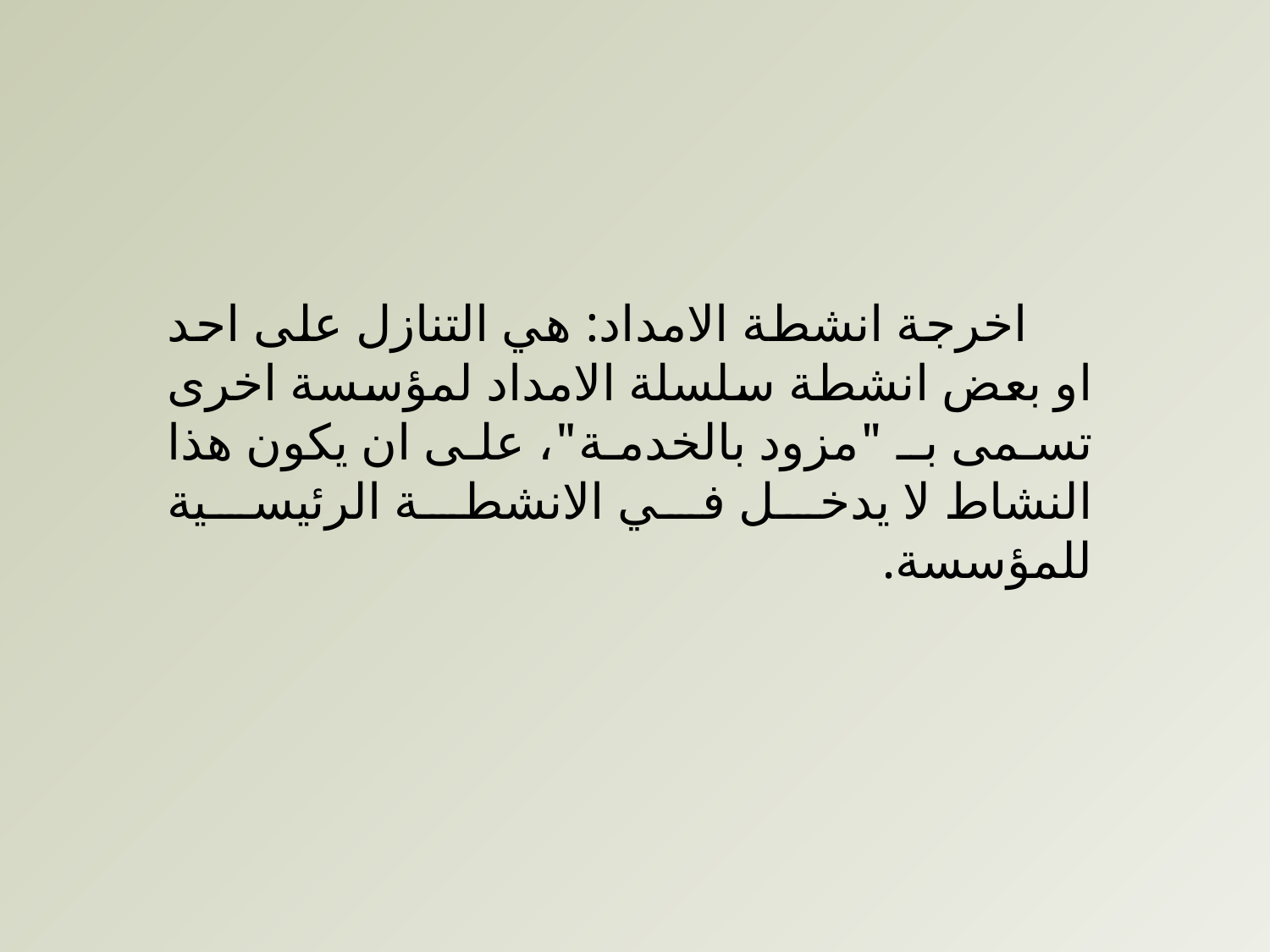

اخرجة انشطة الامداد: هي التنازل على احد او بعض انشطة سلسلة الامداد لمؤسسة اخرى تسمى بـ "مزود بالخدمة"، على ان يكون هذا النشاط لا يدخل في الانشطة الرئيسية للمؤسسة.